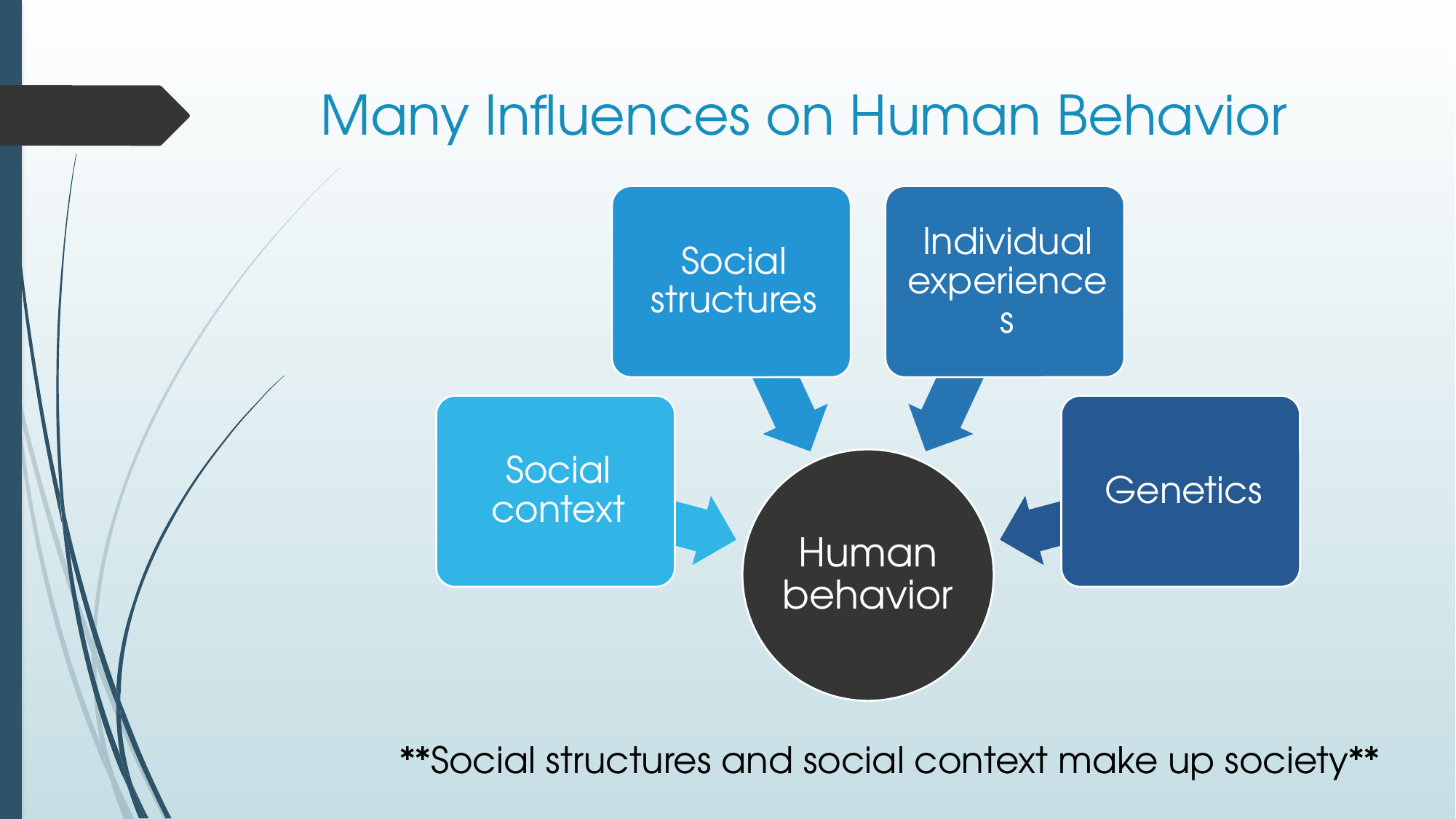

# Many Influences on Human Behavior
Human behavior
Social context
Social structures
Individual experiences
Genetics
**Social structures and social context make up society**